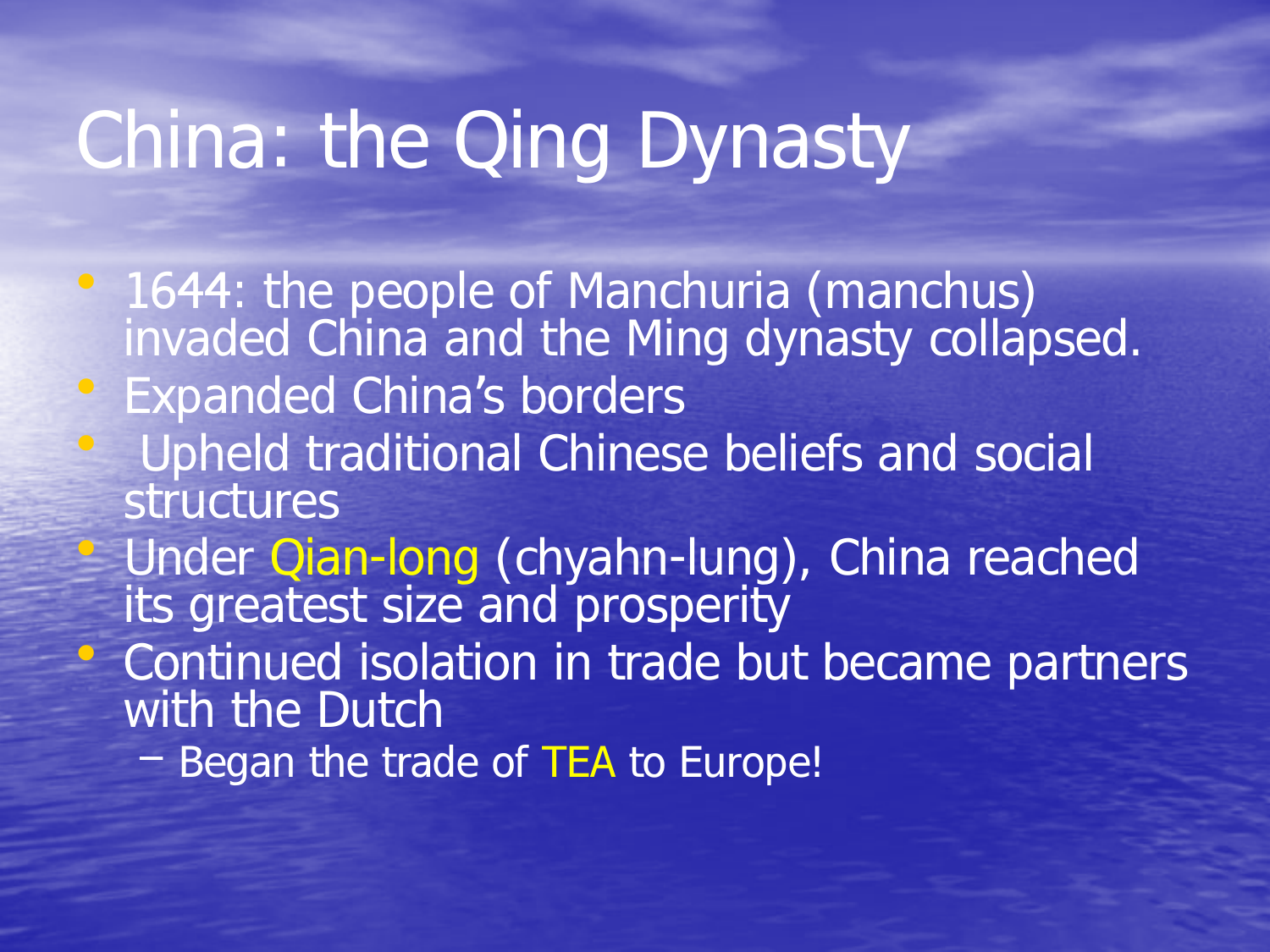

# China: the Qing Dynasty
1644: the people of Manchuria (manchus) invaded China and the Ming dynasty collapsed.
Expanded China’s borders
 Upheld traditional Chinese beliefs and social structures
Under Qian-long (chyahn-lung), China reached its greatest size and prosperity
Continued isolation in trade but became partners with the Dutch
Began the trade of TEA to Europe!